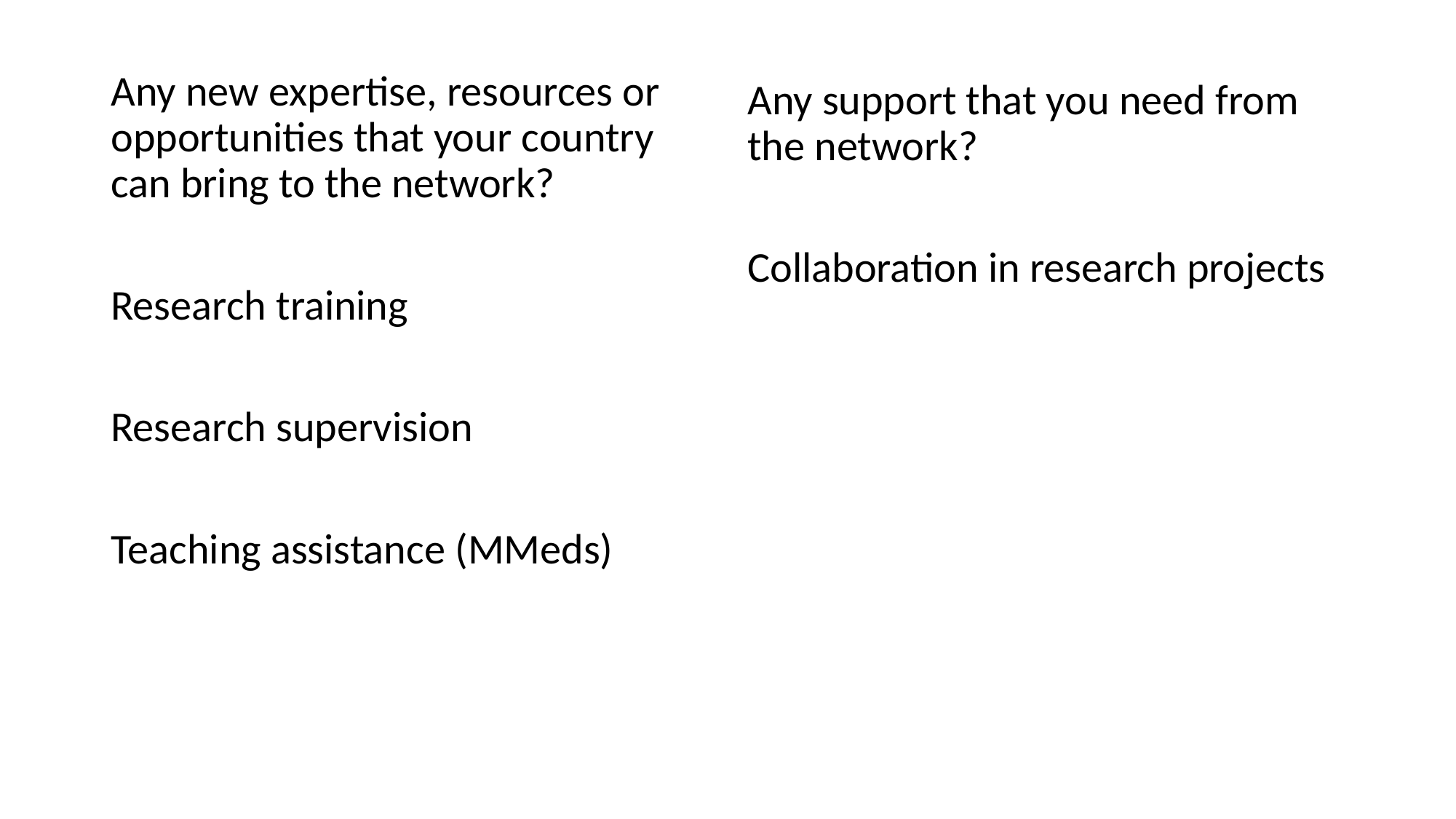

Any new expertise, resources or opportunities that your country can bring to the network?

Research training

Research supervision

Teaching assistance (MMeds)

Any support that you need from the network?

Collaboration in research projects